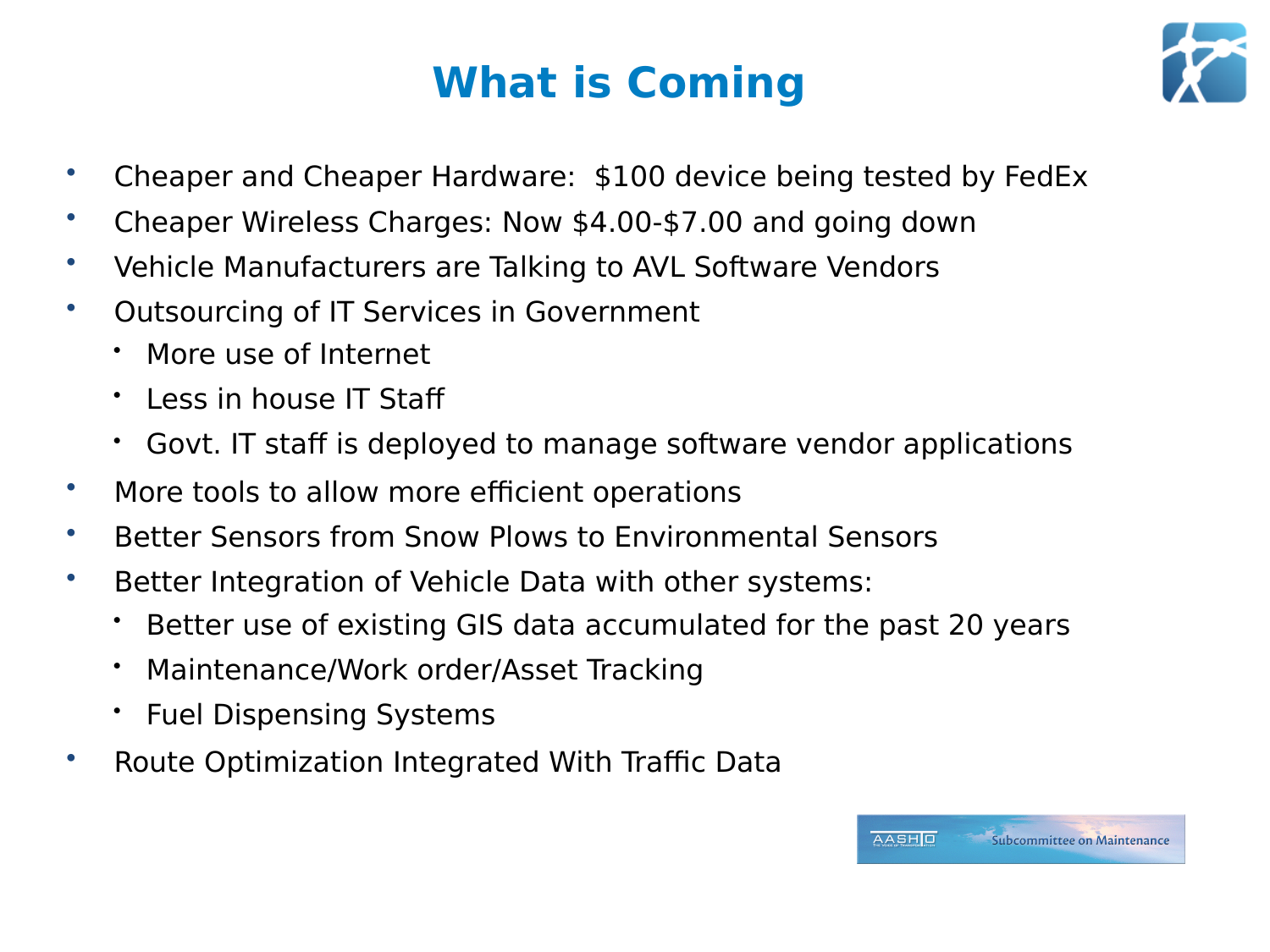

What is Coming
Cheaper and Cheaper Hardware:  $100 device being tested by FedEx
Cheaper Wireless Charges: Now $4.00-$7.00 and going down
Vehicle Manufacturers are Talking to AVL Software Vendors
Outsourcing of IT Services in Government
More use of Internet
Less in house IT Staff
Govt. IT staff is deployed to manage software vendor applications
More tools to allow more efficient operations
Better Sensors from Snow Plows to Environmental Sensors
Better Integration of Vehicle Data with other systems:
Better use of existing GIS data accumulated for the past 20 years
Maintenance/Work order/Asset Tracking
Fuel Dispensing Systems
Route Optimization Integrated With Traffic Data